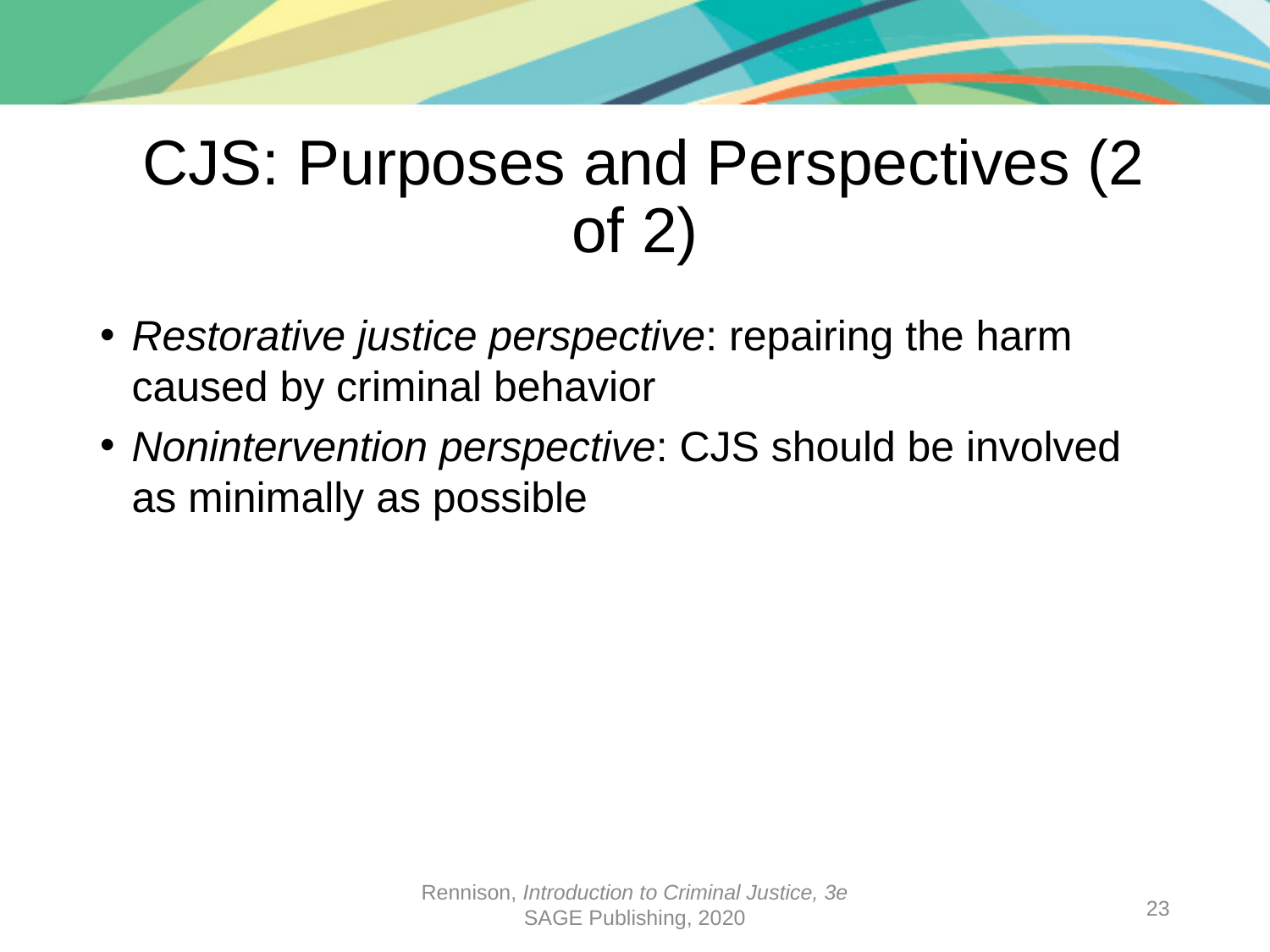

# CJS: Purposes and Perspectives (2 of 2)
Restorative justice perspective: repairing the harm caused by criminal behavior
Nonintervention perspective: CJS should be involved as minimally as possible

Rennison, Introduction to Criminal Justice, 3e
SAGE Publishing, 2020
23